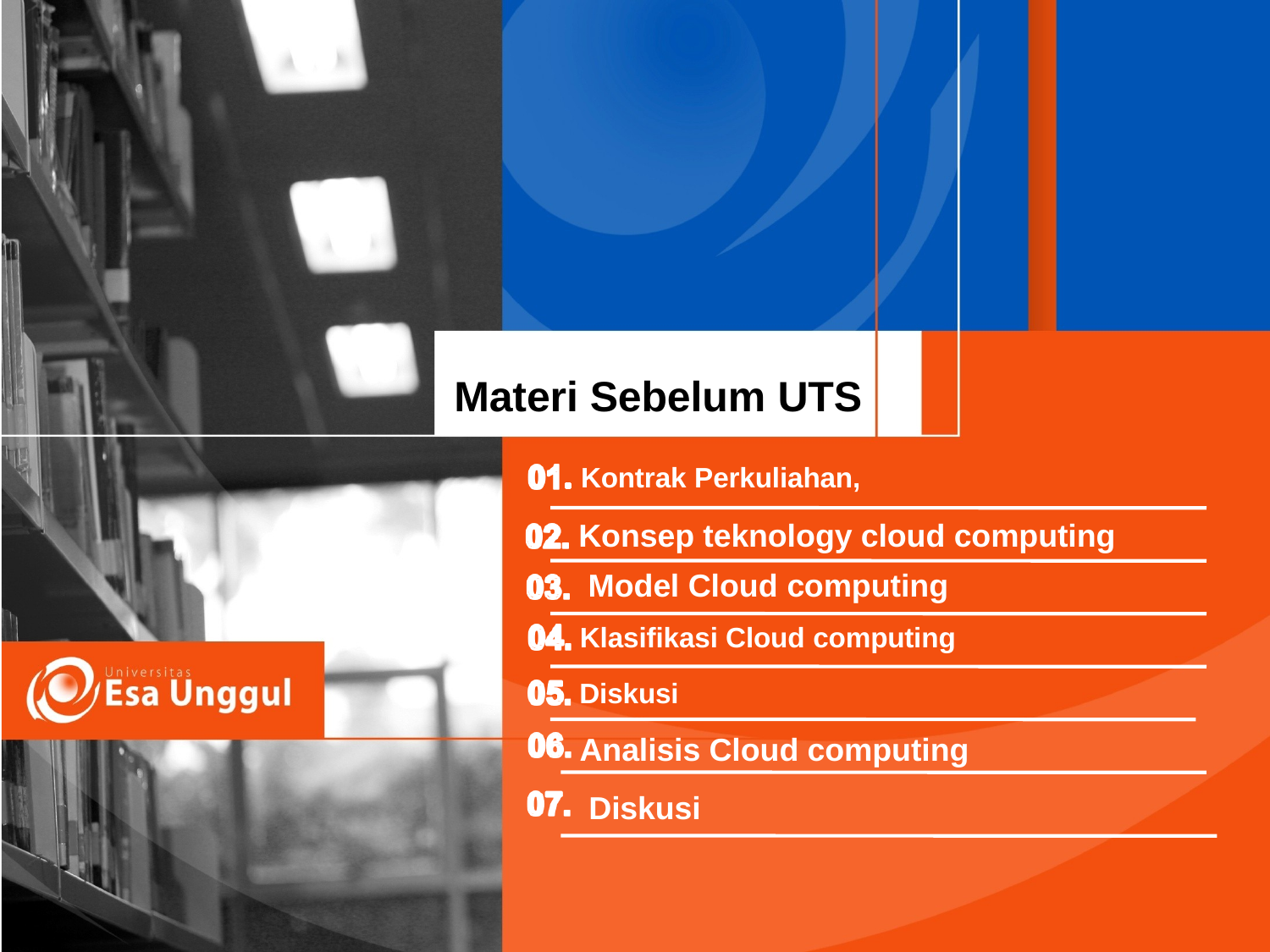

# Materi Sebelum UTS
Kontrak Perkuliahan,
Konsep teknology cloud computing  Model Cloud computing
Klasifikasi Cloud computing
Diskusi
Analisis Cloud computing  Diskusi